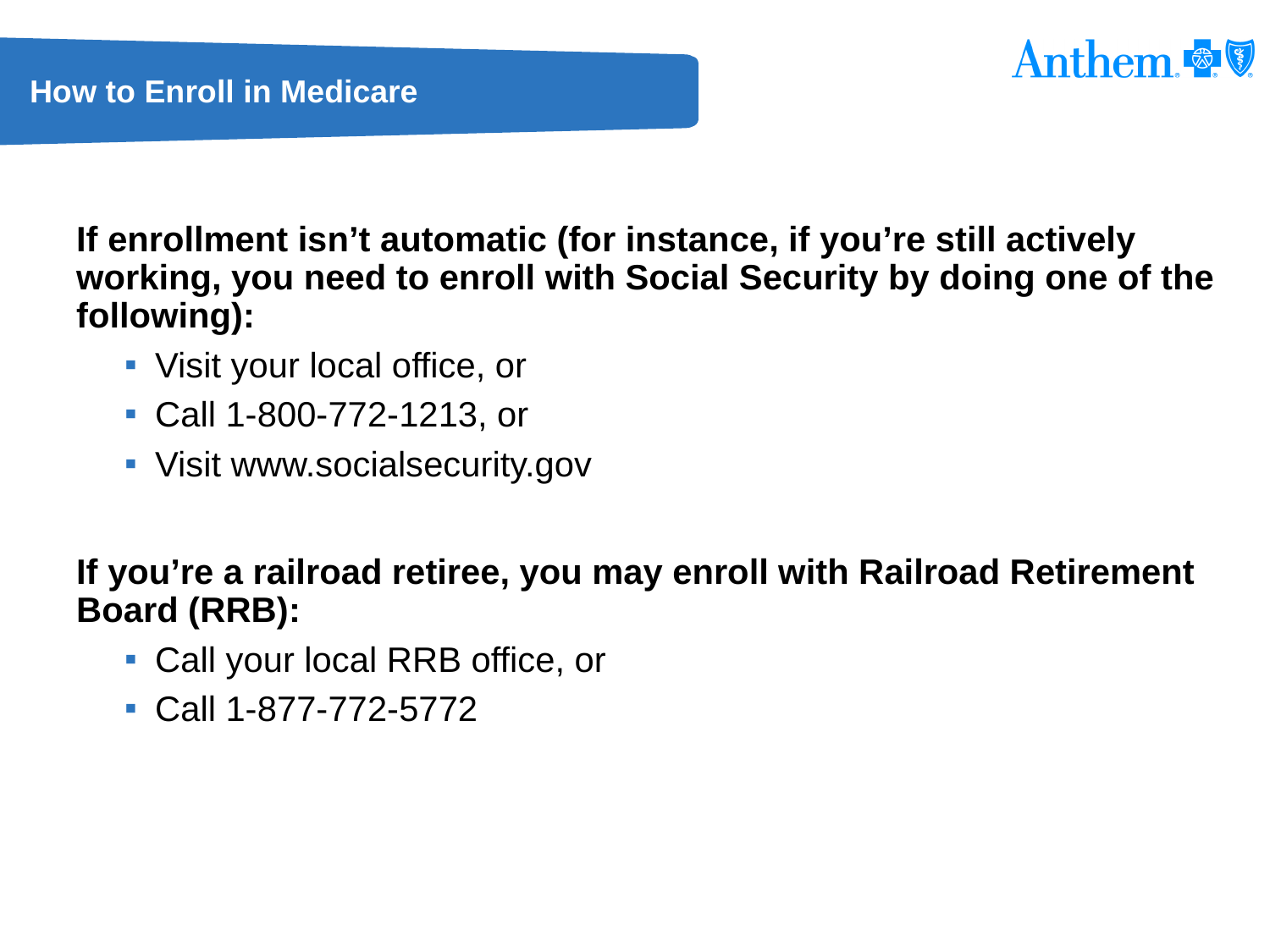

# How to Enroll in Medicare
If enrollment isn’t automatic (for instance, if you’re still actively working, you need to enroll with Social Security by doing one of the following):
Visit your local office, or
Call 1-800-772-1213, or
Visit www.socialsecurity.gov

If you’re a railroad retiree, you may enroll with Railroad Retirement Board (RRB):
Call your local RRB office, or
Call 1-877-772-5772